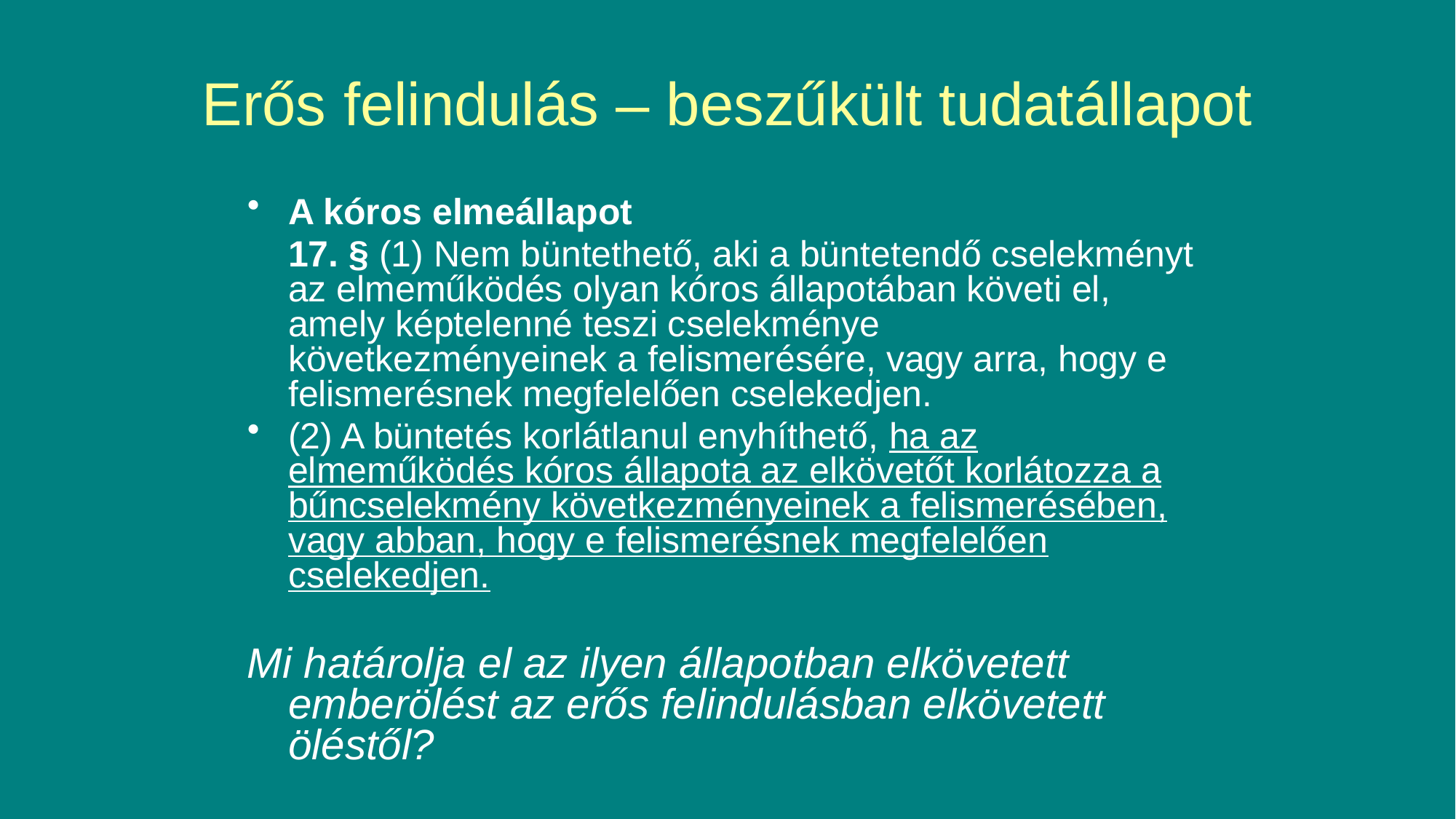

# Erős felindulás – beszűkült tudatállapot
A kóros elmeállapot
    17. § (1) Nem büntethető, aki a büntetendő cselekményt az elmeműködés olyan kóros állapotában követi el, amely képtelenné teszi cselekménye következményeinek a felismerésére, vagy arra, hogy e felismerésnek megfelelően cselekedjen.
(2) A büntetés korlátlanul enyhíthető, ha az elmeműködés kóros állapota az elkövetőt korlátozza a bűncselekmény következményeinek a felismerésében, vagy abban, hogy e felismerésnek megfelelően cselekedjen.

Mi határolja el az ilyen állapotban elkövetett emberölést az erős felindulásban elkövetett öléstől?